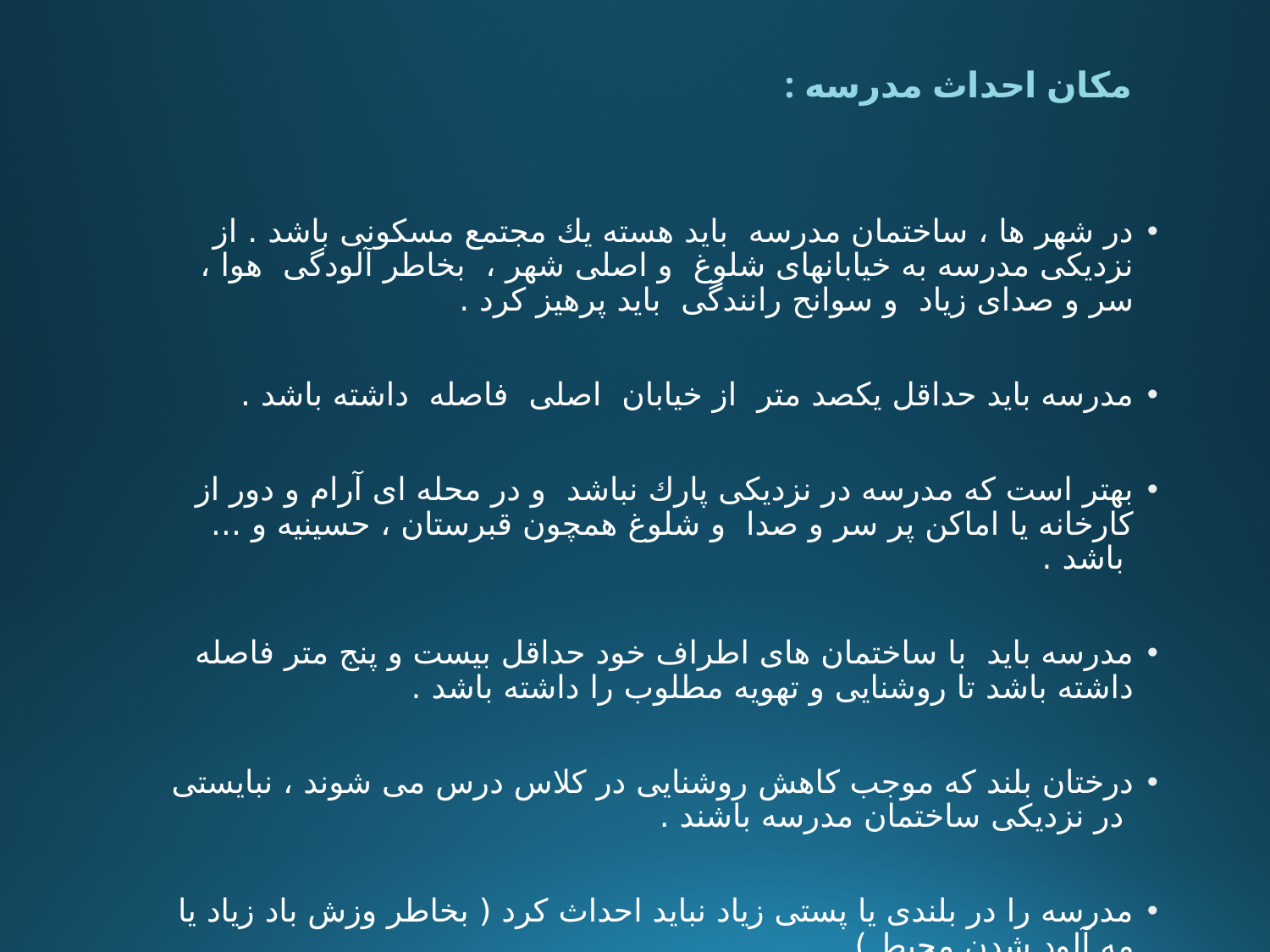

مكان احداث مدرسه :

در شهر ها ، ساختمان مدرسه  باید هسته یك مجتمع مسكونی باشد . از نزدیكی مدرسه به خیابانهای شلوغ  و اصلی شهر ،  بخاطر آلودگی  هوا ، سر و صدای زیاد  و سوانح رانندگی  باید پرهیز كرد .

مدرسه باید حداقل یكصد متر  از خیابان  اصلی  فاصله  داشته باشد .

بهتر است كه مدرسه در نزدیكی پارك نباشد  و در محله ای آرام و دور از كارخانه یا اماكن پر سر و صدا  و شلوغ همچون قبرستان ، حسینیه و ...  باشد .

مدرسه باید  با ساختمان های اطراف خود حداقل بیست و پنج متر فاصله داشته باشد تا روشنایی و تهویه مطلوب را داشته باشد .

درختان بلند كه موجب كاهش روشنایی در كلاس درس می شوند ، نبایستی  در نزدیكی ساختمان مدرسه باشند .

مدرسه را در بلندی یا پستی زیاد نباید احداث كرد ( بخاطر وزش باد زیاد یا مه آلود شدن محیط )